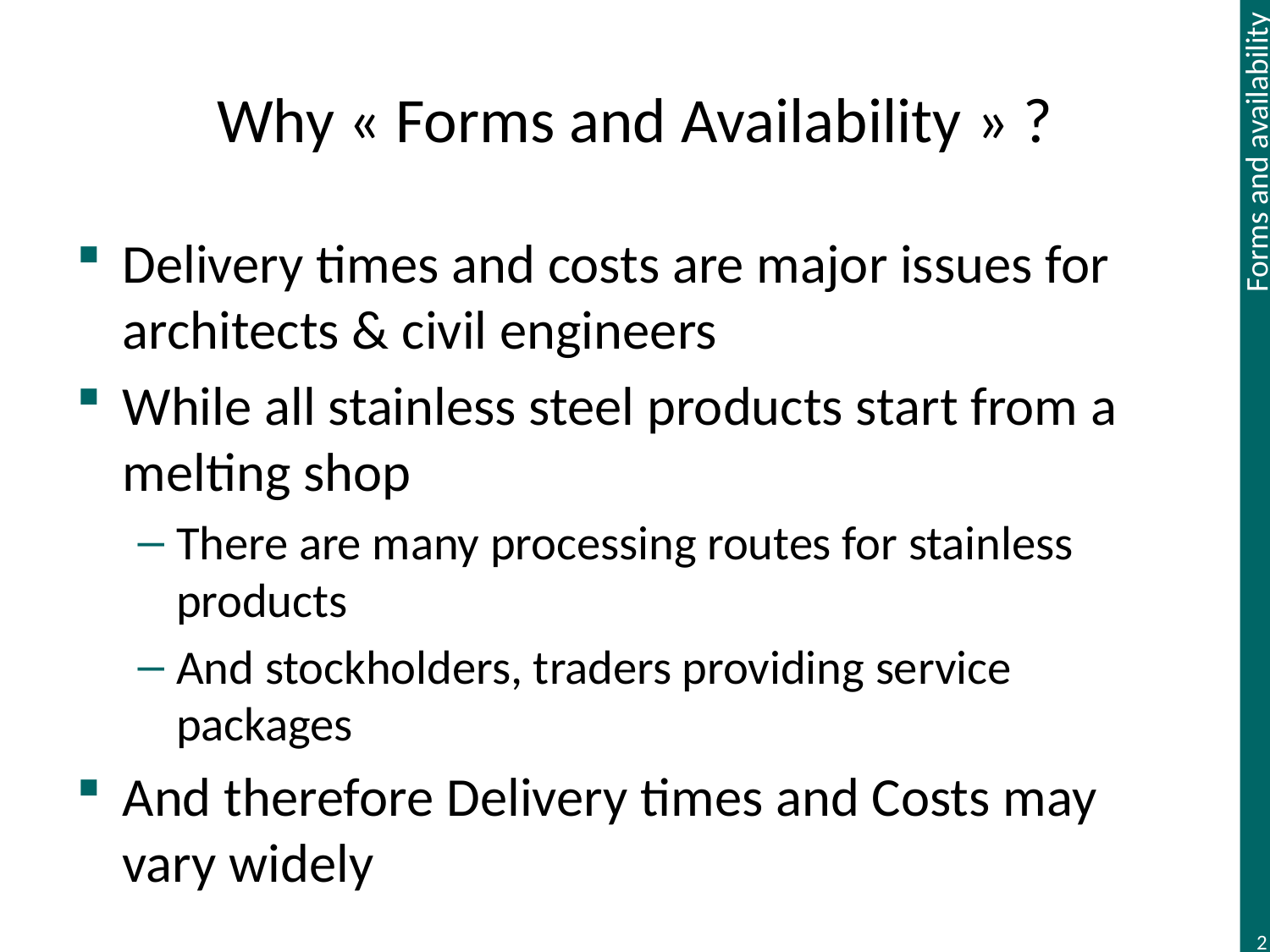

# Why « Forms and Availability » ?
Delivery times and costs are major issues for architects & civil engineers
While all stainless steel products start from a melting shop
There are many processing routes for stainless products
And stockholders, traders providing service packages
And therefore Delivery times and Costs may vary widely
2